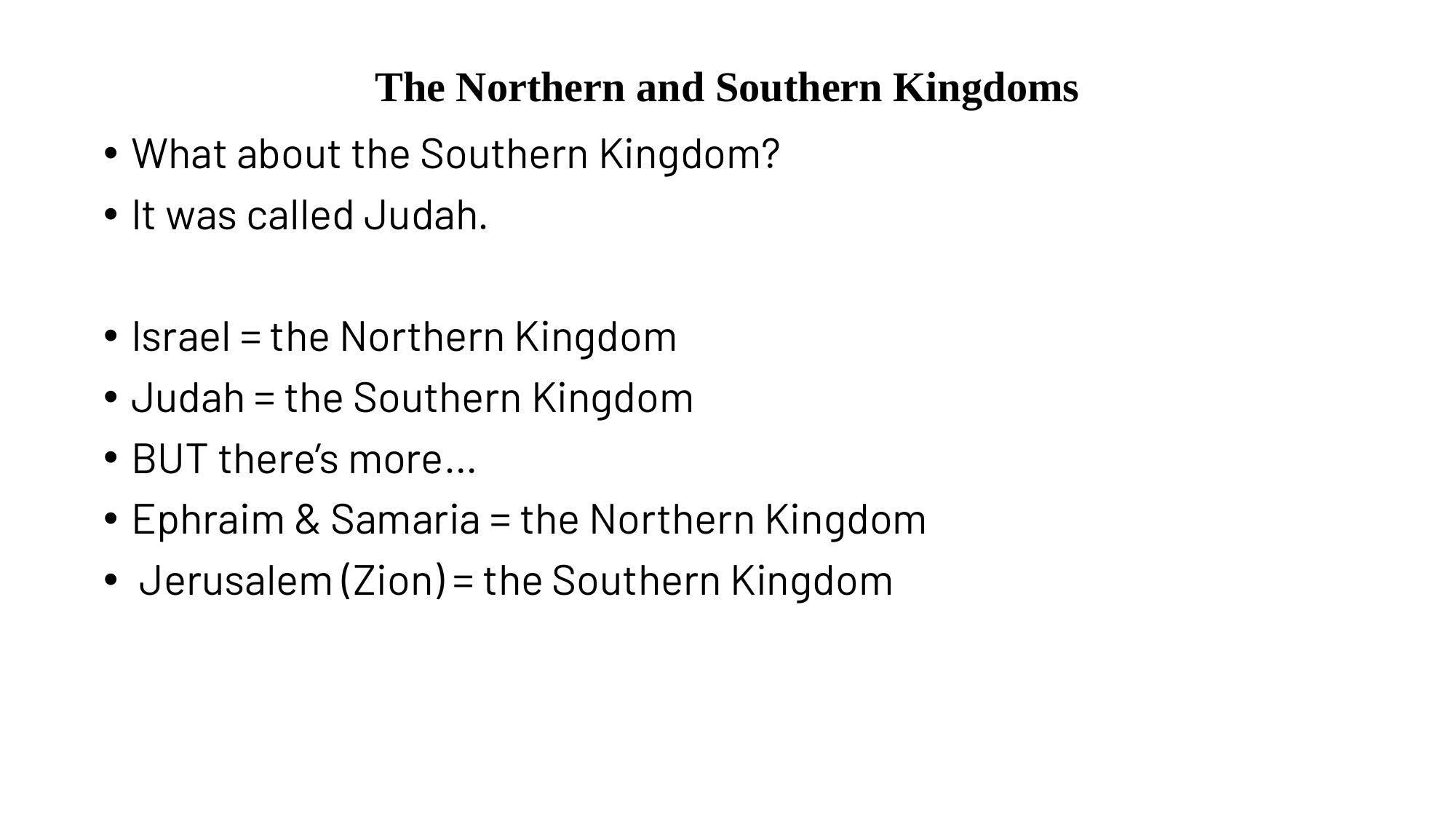

# The Northern and Southern Kingdoms
What about the Southern Kingdom?
It was called Judah.

Israel = the Northern Kingdom
Judah = the Southern Kingdom
BUT there’s more…
Ephraim & Samaria = the Northern Kingdom
 Jerusalem (Zion) = the Southern Kingdom